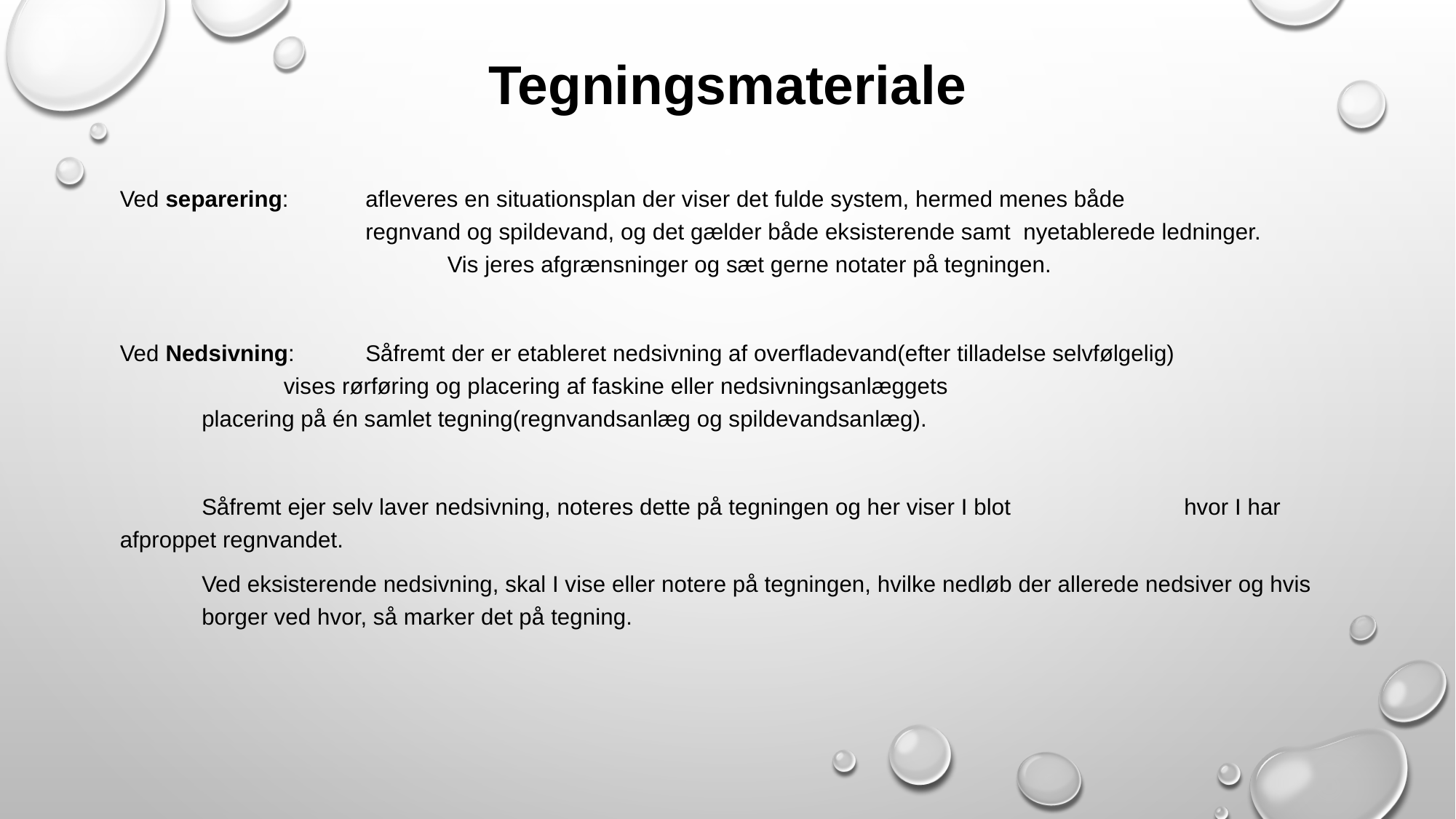

# Tegningsmateriale

Ved separering:	afleveres en situationsplan der viser det fulde system, hermed menes både 					regnvand og spildevand, og det gælder både eksisterende samt  nyetablerede ledninger. 				Vis jeres afgrænsninger og sæt gerne notater på tegningen.

Ved Nedsivning:	Såfremt der er etableret nedsivning af overfladevand(efter tilladelse selvfølgelig) 				vises rørføring og placering af faskine eller nedsivningsanlæggets   					placering på én samlet tegning(regnvandsanlæg og spildevandsanlæg).

	Såfremt ejer selv laver nedsivning, noteres dette på tegningen og her viser I blot 			hvor I har afproppet regnvandet.
	Ved eksisterende nedsivning, skal I vise eller notere på tegningen, hvilke nedløb der allerede nedsiver og hvis 	borger ved hvor, så marker det på tegning.